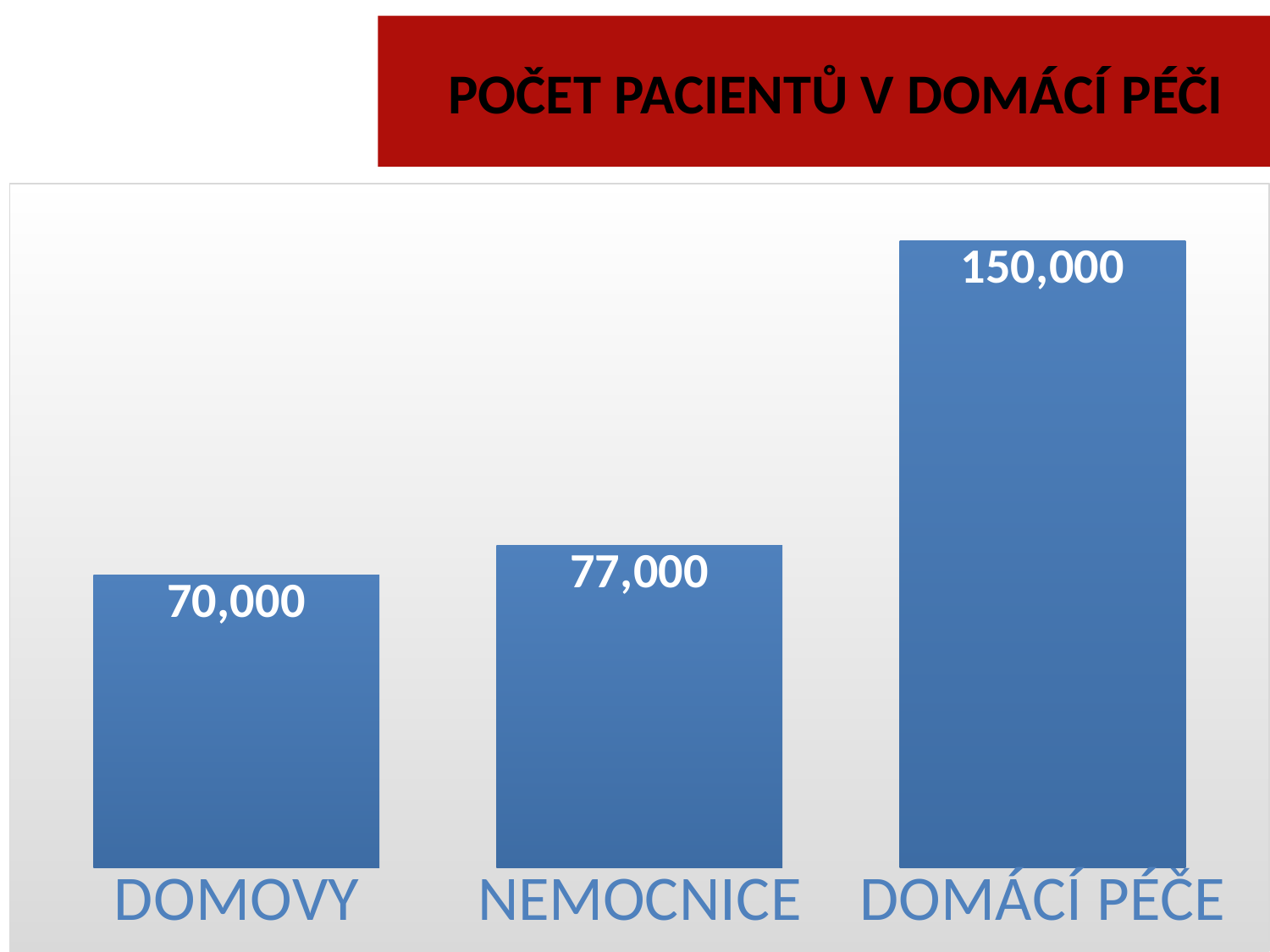

# POČET PACIENTŮ V DOMÁCÍ PÉČI

### Chart: CELKOVÝPOČET PACIENTŮ ZDRAVOTNÍ PÉČE CHČR

| Category |  |
|---|---|
| ambulance | 183.0 |
| domácí zdravotní péče | 36077.0 |
| domácí hospicová péče | 1336.0 |
| mobilní hospice | 488.0 |
| lůžkové hospice | 1346.0 |
| domovy pro seniory | 1658.0 |
| domovy se zvláštním režimem | 345.0 |

### Chart

| Category |  |
|---|---|
| DOMOVY | 70000.0 |
| NEMOCNICE | 77000.0 |
| DOMÁCÍ PÉČE | 150000.0 |